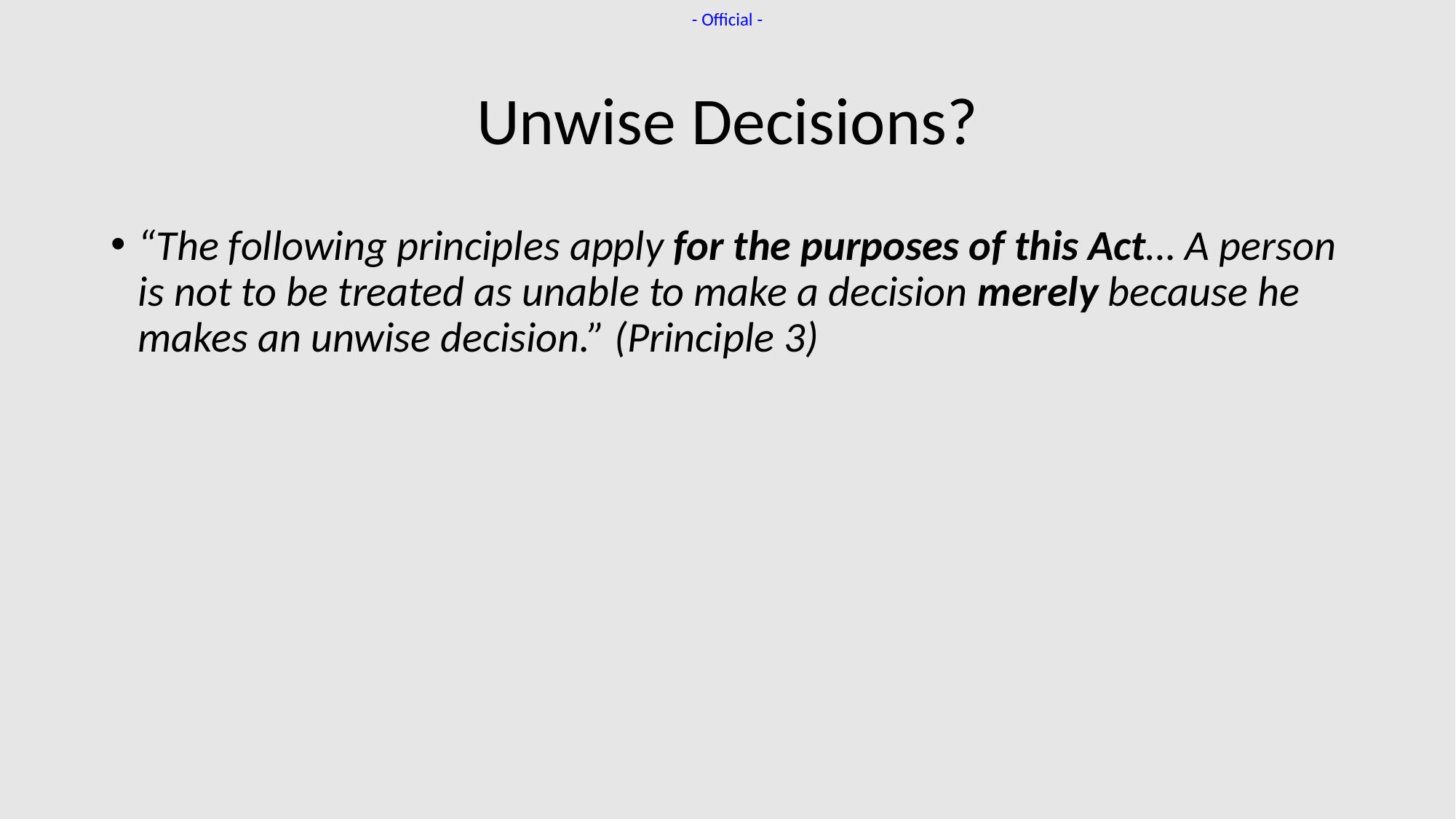

# Unwise Decisions?
“The following principles apply for the purposes of this Act… A person is not to be treated as unable to make a decision merely because he makes an unwise decision.” (Principle 3)